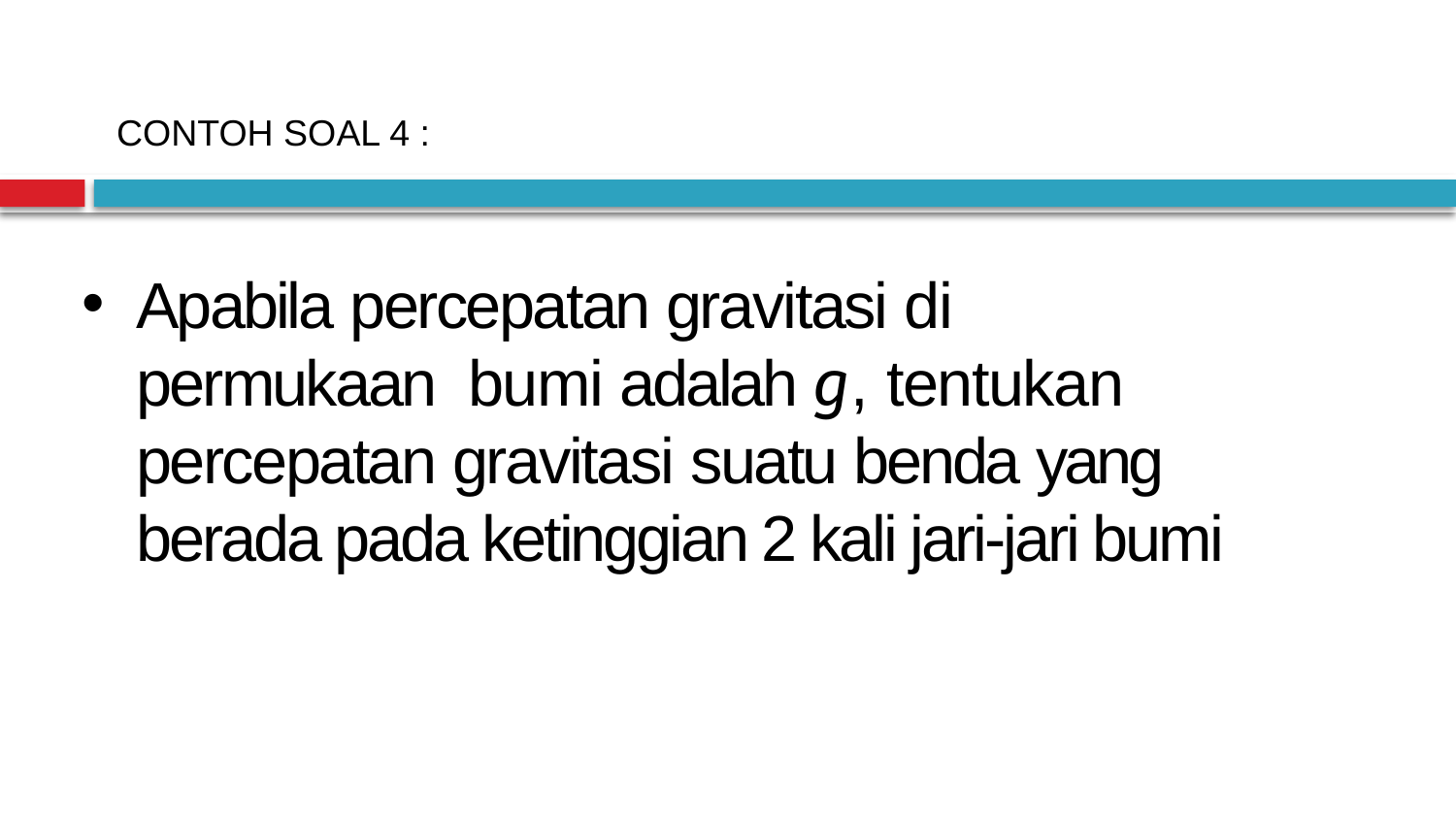

CONTOH SOAL 4 :
Apabila percepatan gravitasi di permukaan  bumi adalah g, tentukan percepatan gravitasi suatu benda yang berada pada ketinggian 2 kali jari-jari bumi